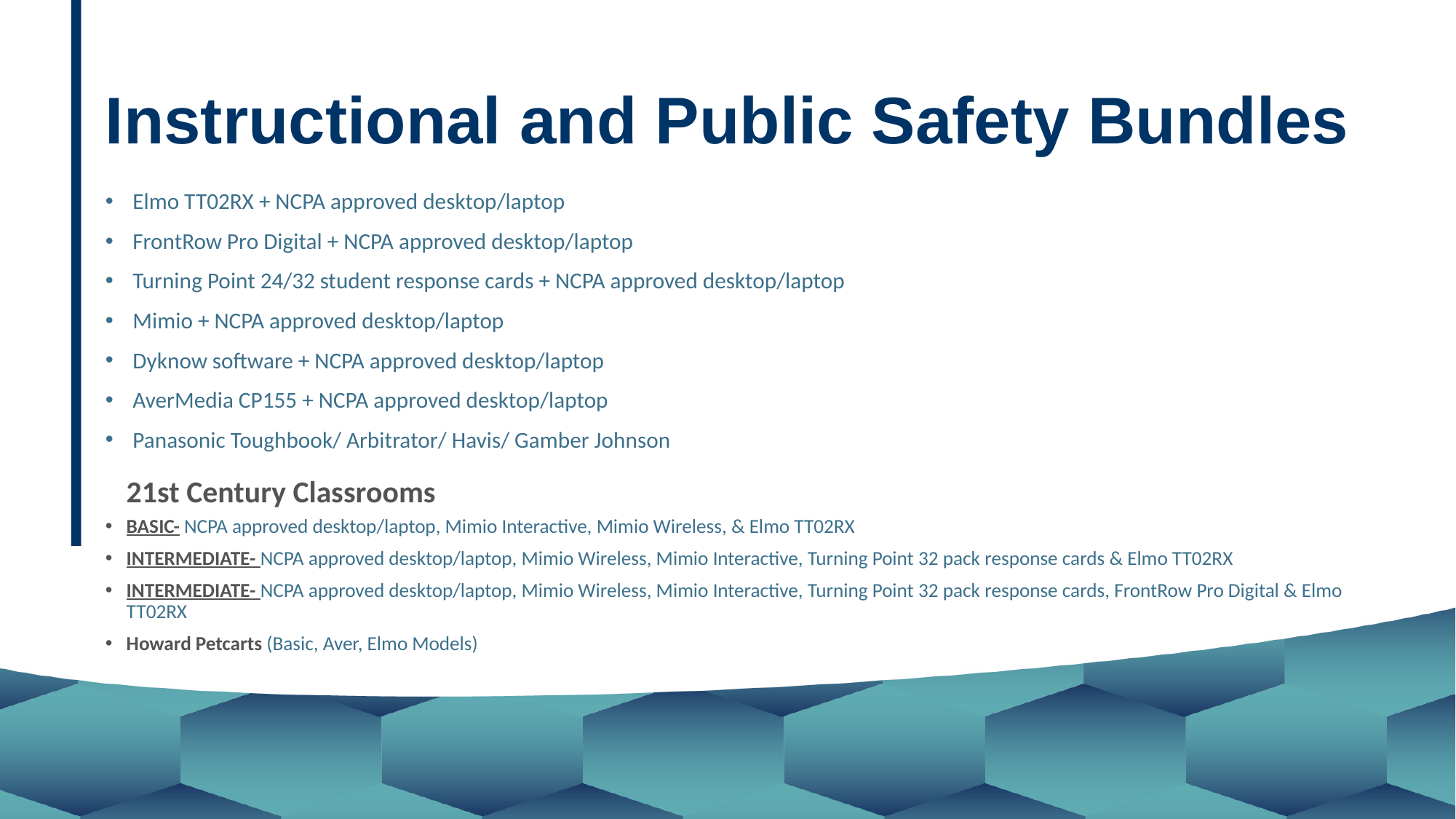

# Instructional and Public Safety Bundles
Elmo TT02RX + NCPA approved desktop/laptop
FrontRow Pro Digital + NCPA approved desktop/laptop
Turning Point 24/32 student response cards + NCPA approved desktop/laptop
Mimio + NCPA approved desktop/laptop
Dyknow software + NCPA approved desktop/laptop
AverMedia CP155 + NCPA approved desktop/laptop
Panasonic Toughbook/ Arbitrator/ Havis/ Gamber Johnson
21st Century Classrooms
BASIC- NCPA approved desktop/laptop, Mimio Interactive, Mimio Wireless, & Elmo TT02RX
INTERMEDIATE- NCPA approved desktop/laptop, Mimio Wireless, Mimio Interactive, Turning Point 32 pack response cards & Elmo TT02RX
INTERMEDIATE- NCPA approved desktop/laptop, Mimio Wireless, Mimio Interactive, Turning Point 32 pack response cards, FrontRow Pro Digital & Elmo TT02RX
Howard Petcarts (Basic, Aver, Elmo Models)